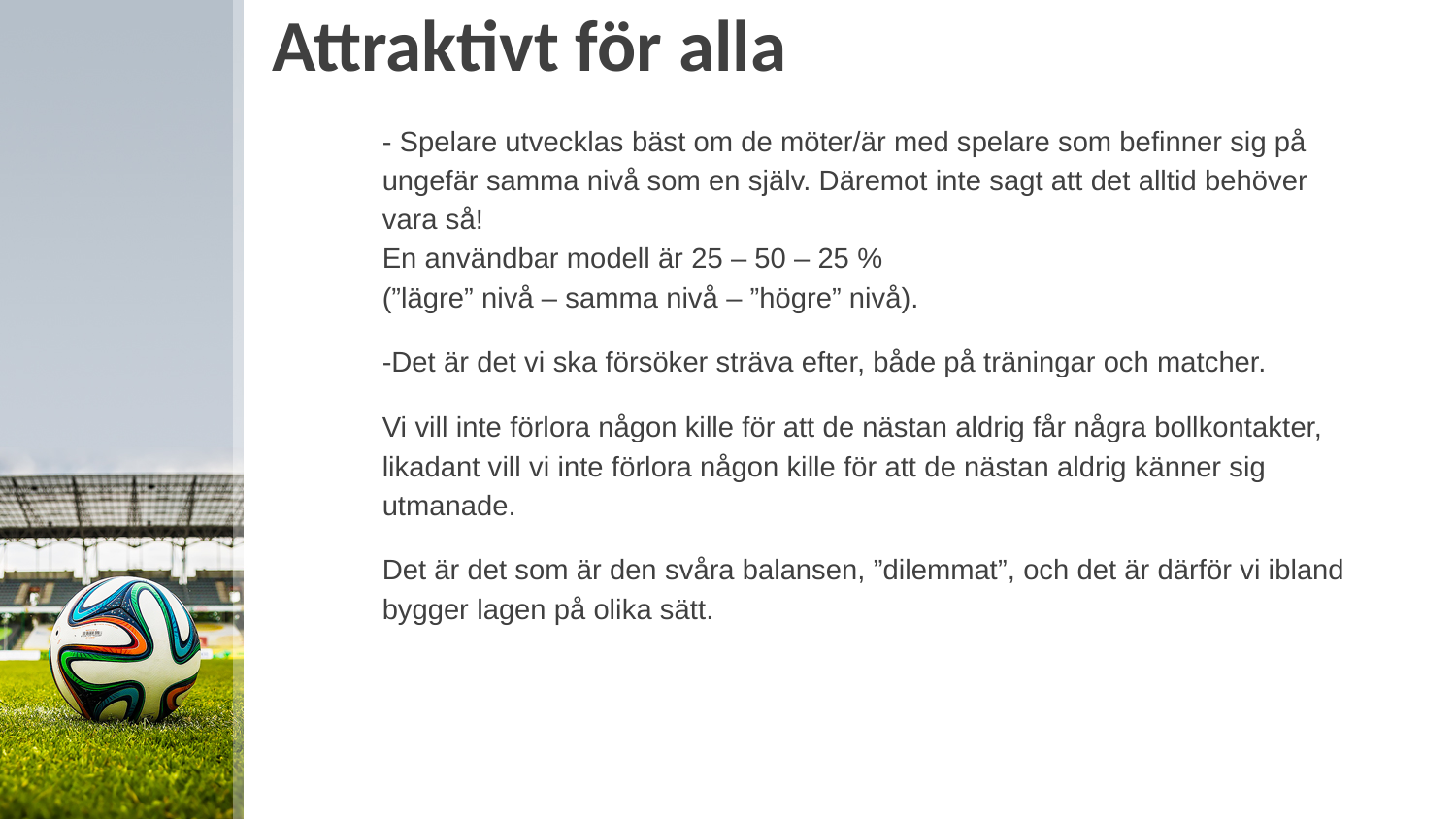

# Attraktivt för alla
- Spelare utvecklas bäst om de möter/är med spelare som befinner sig på
ungefär samma nivå som en själv. Däremot inte sagt att det alltid behöver vara så!
En användbar modell är 25 – 50 – 25 %
(”lägre” nivå – samma nivå – ”högre” nivå).
-Det är det vi ska försöker sträva efter, både på träningar och matcher.
Vi vill inte förlora någon kille för att de nästan aldrig får några bollkontakter,
likadant vill vi inte förlora någon kille för att de nästan aldrig känner sig
utmanade.
Det är det som är den svåra balansen, ”dilemmat”, och det är därför vi ibland
bygger lagen på olika sätt.